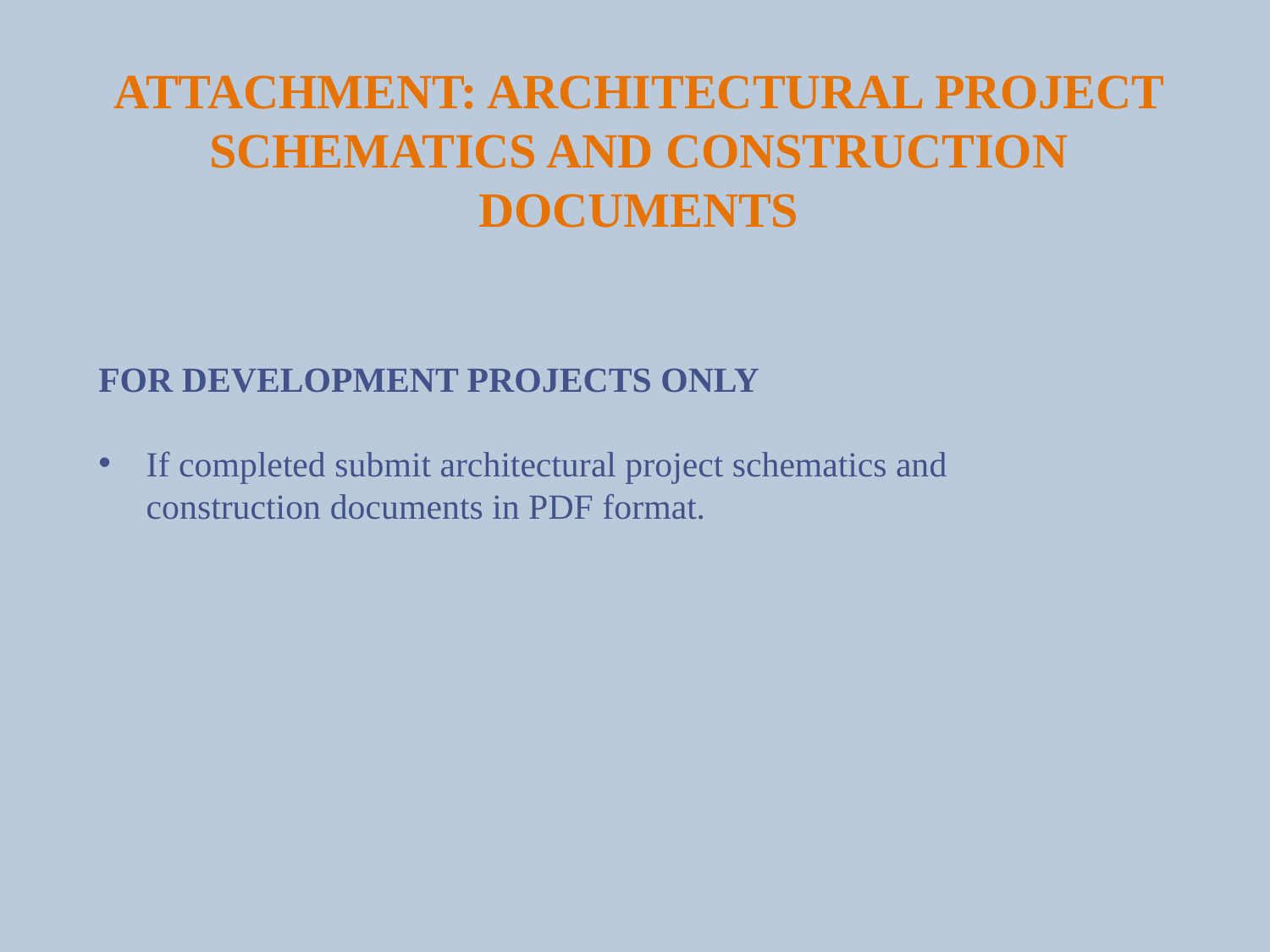

Attachment: Architectural Project Schematics and Construction Documents
FOR DEVELOPMENT PROJECTS ONLY

If completed submit architectural project schematics and construction documents in PDF format.